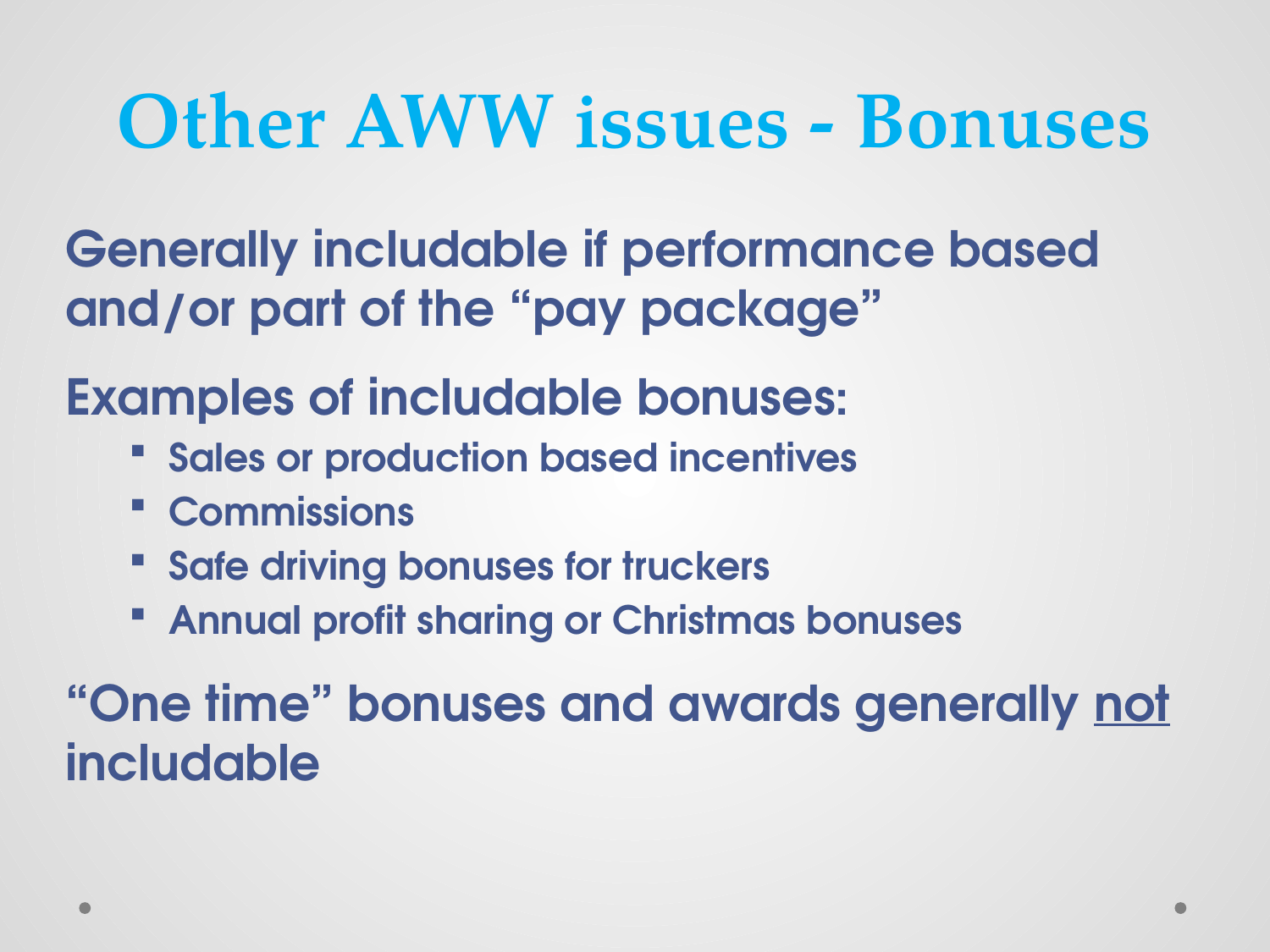

# Other AWW issues - Bonuses
Generally includable if performance based and/or part of the “pay package”

Examples of includable bonuses:
Sales or production based incentives
Commissions
Safe driving bonuses for truckers
Annual profit sharing or Christmas bonuses

“One time” bonuses and awards generally not includable